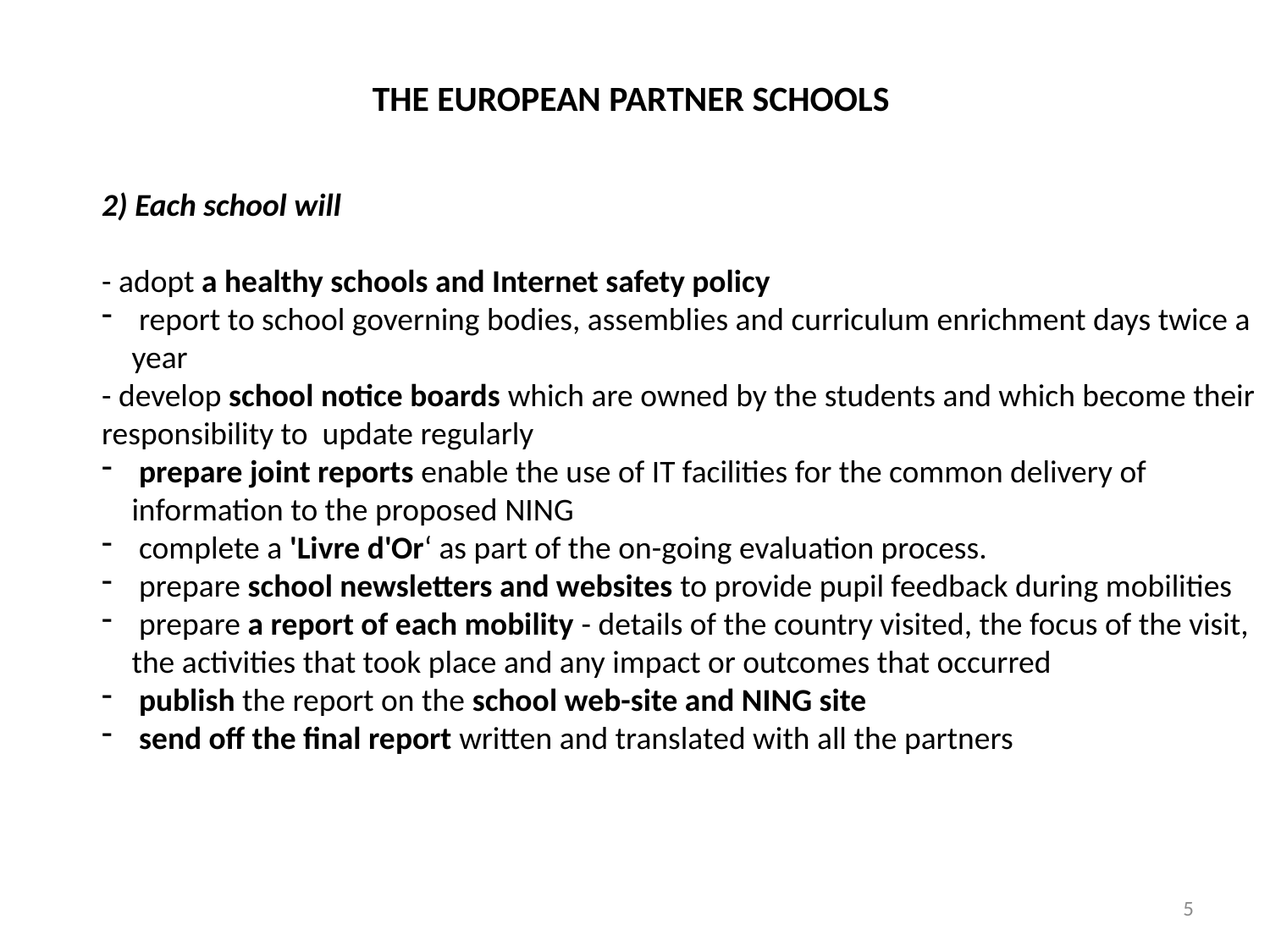

THE EUROPEAN PARTNER SCHOOLS
2) Each school will

- adopt a healthy schools and Internet safety policy
 report to school governing bodies, assemblies and curriculum enrichment days twice a year
- develop school notice boards which are owned by the students and which become their responsibility to  update regularly
 prepare joint reports enable the use of IT facilities for the common delivery of information to the proposed NING
 complete a 'Livre d'Or‘ as part of the on-going evaluation process.
 prepare school newsletters and websites to provide pupil feedback during mobilities
 prepare a report of each mobility - details of the country visited, the focus of the visit, the activities that took place and any impact or outcomes that occurred
 publish the report on the school web-site and NING site
 send off the final report written and translated with all the partners
5